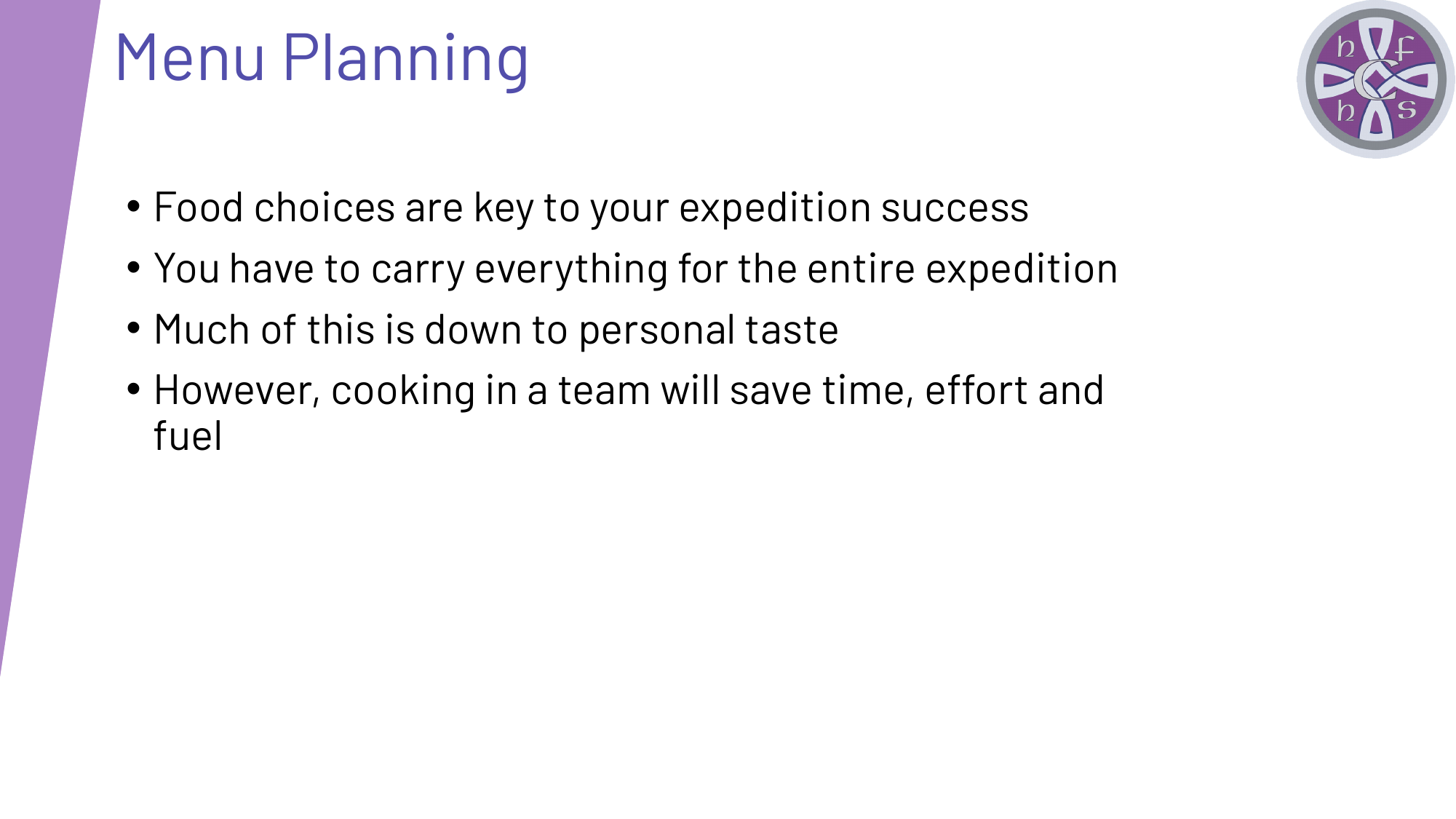

Menu Planning
Food choices are key to your expedition success
You have to carry everything for the entire expedition
Much of this is down to personal taste
However, cooking in a team will save time, effort and fuel